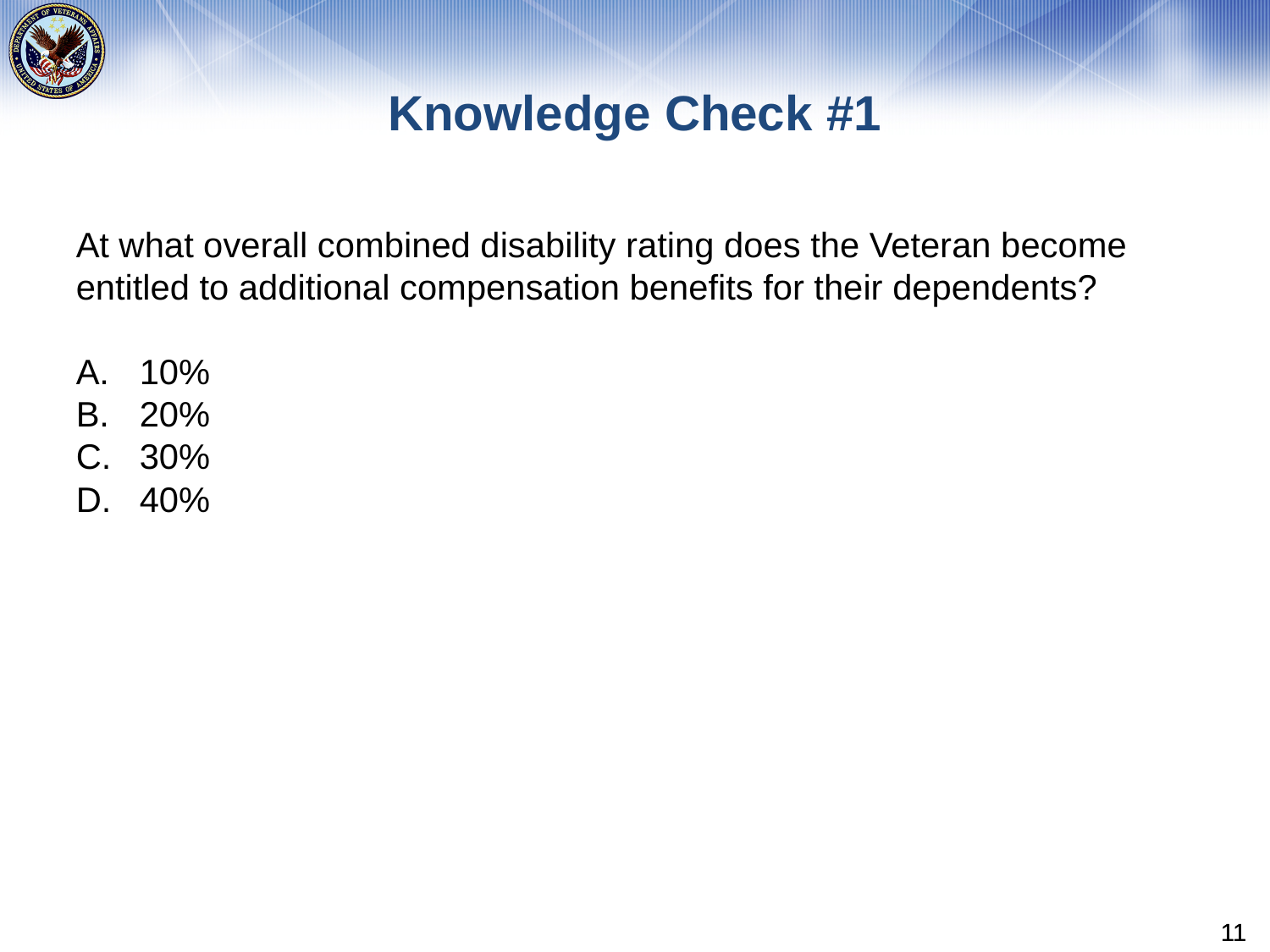

# Knowledge Check #1
At what overall combined disability rating does the Veteran become entitled to additional compensation benefits for their dependents?

10%
20%
30%
40%
11
11